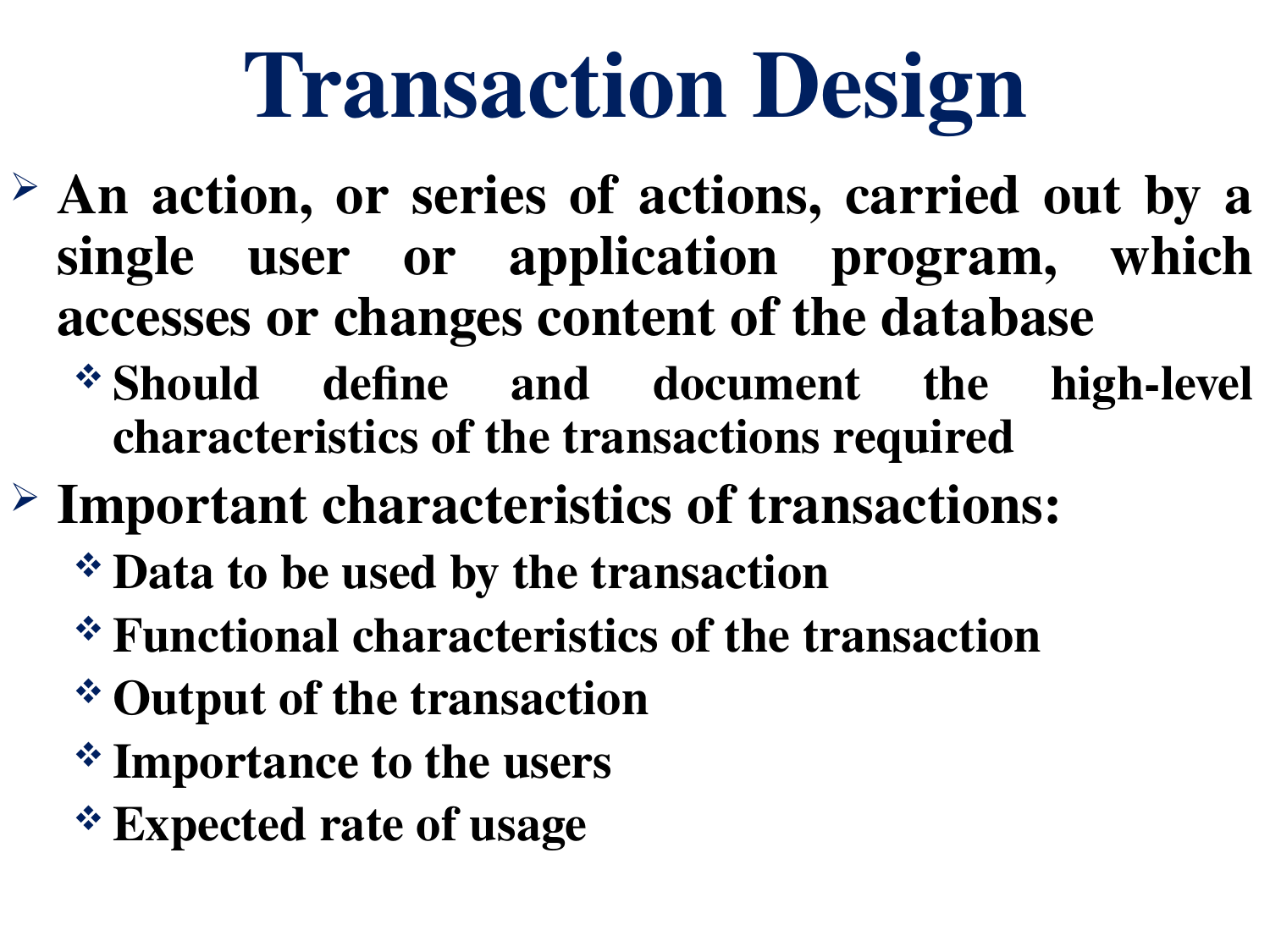

# Transaction Design
An action, or series of actions, carried out by a single user or application program, which accesses or changes content of the database
Should define and document the high-level characteristics of the transactions required
Important characteristics of transactions:
Data to be used by the transaction
Functional characteristics of the transaction
Output of the transaction
Importance to the users
Expected rate of usage